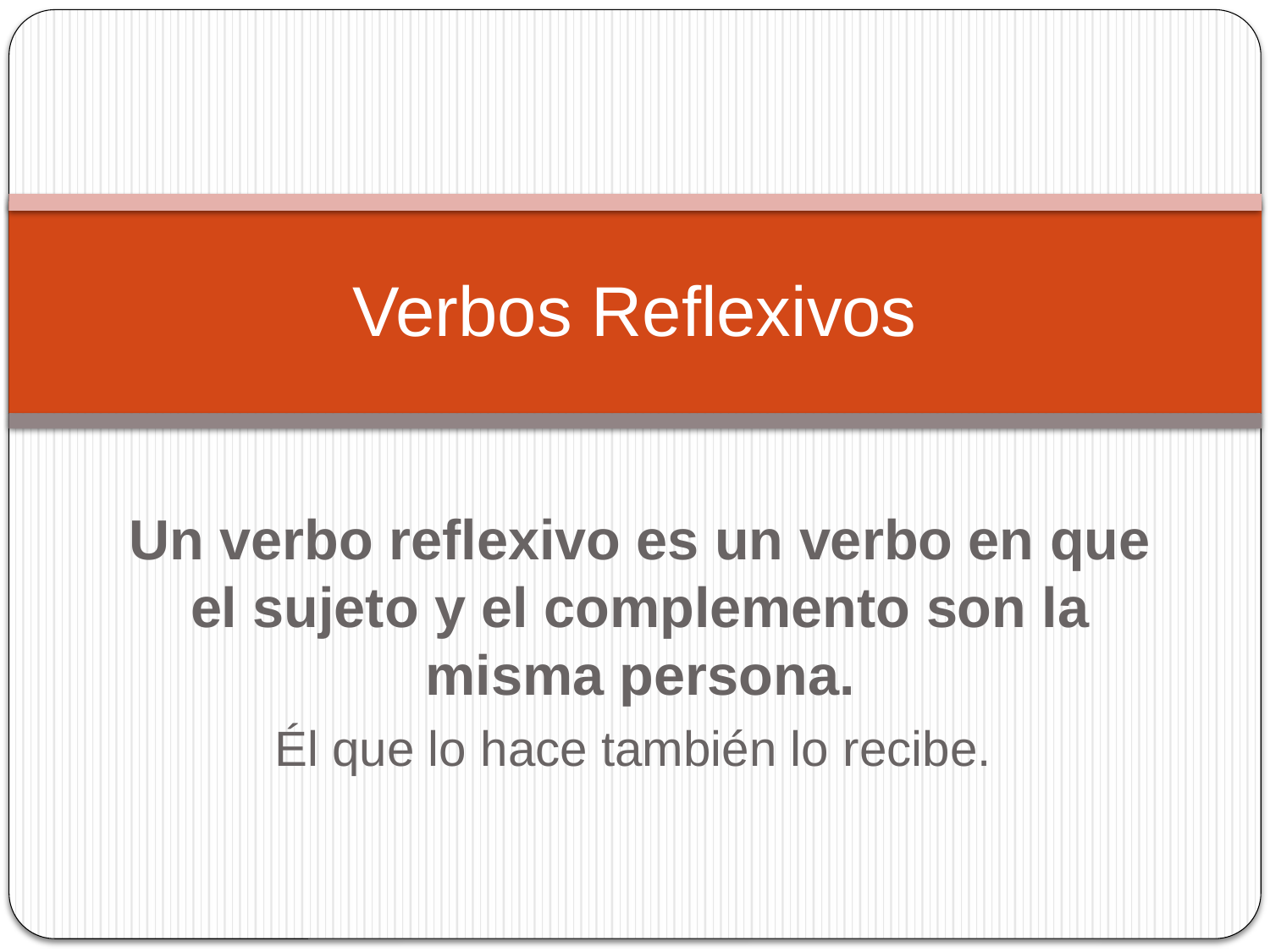

# Verbos Reflexivos
Un verbo reflexivo es un verbo en que el sujeto y el complemento son la misma persona.
Él que lo hace también lo recibe.